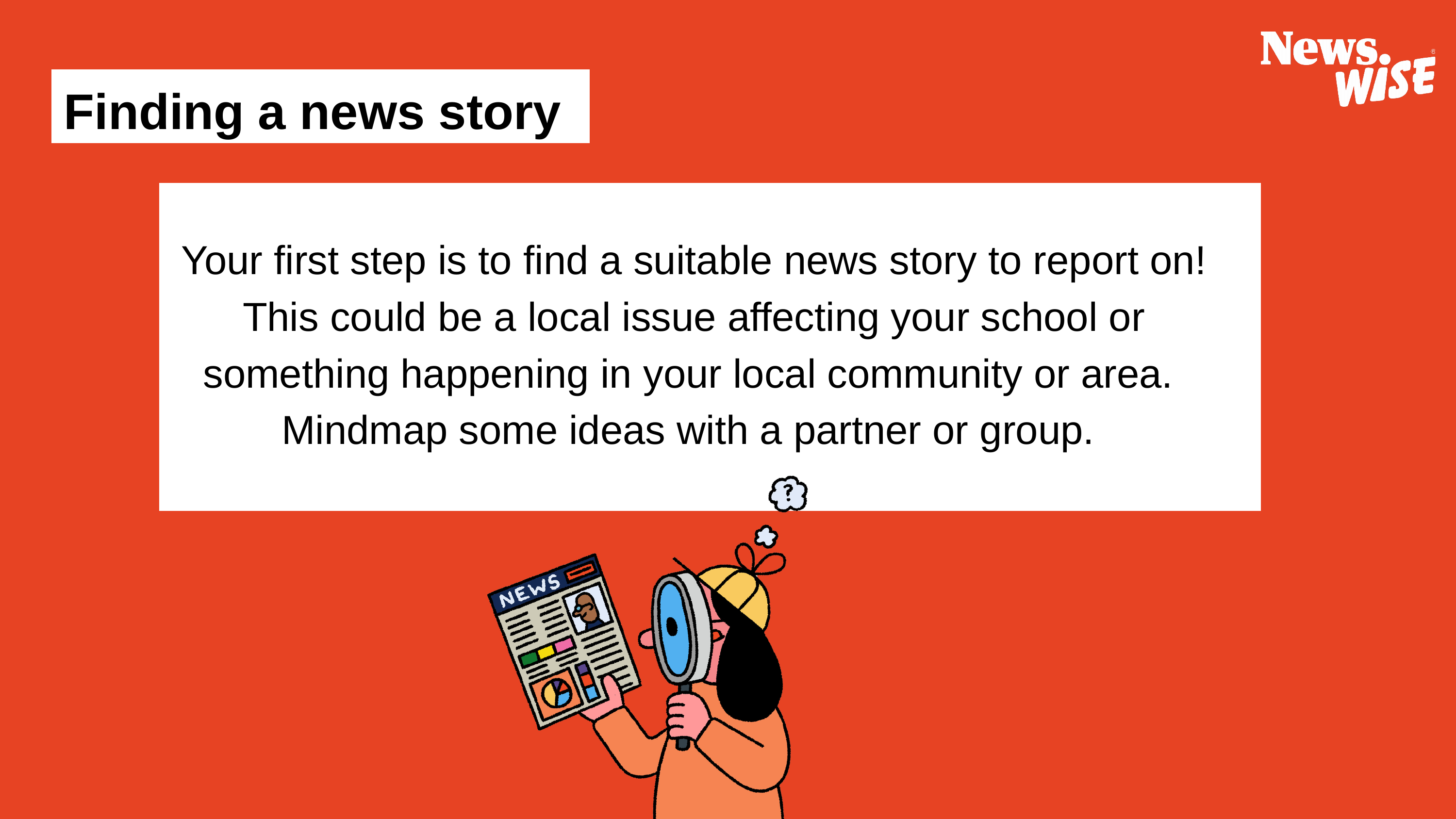

Finding a news story

Your first step is to find a suitable news story to report on! This could be a local issue affecting your school or something happening in your local community or area.
Mindmap some ideas with a partner or group.